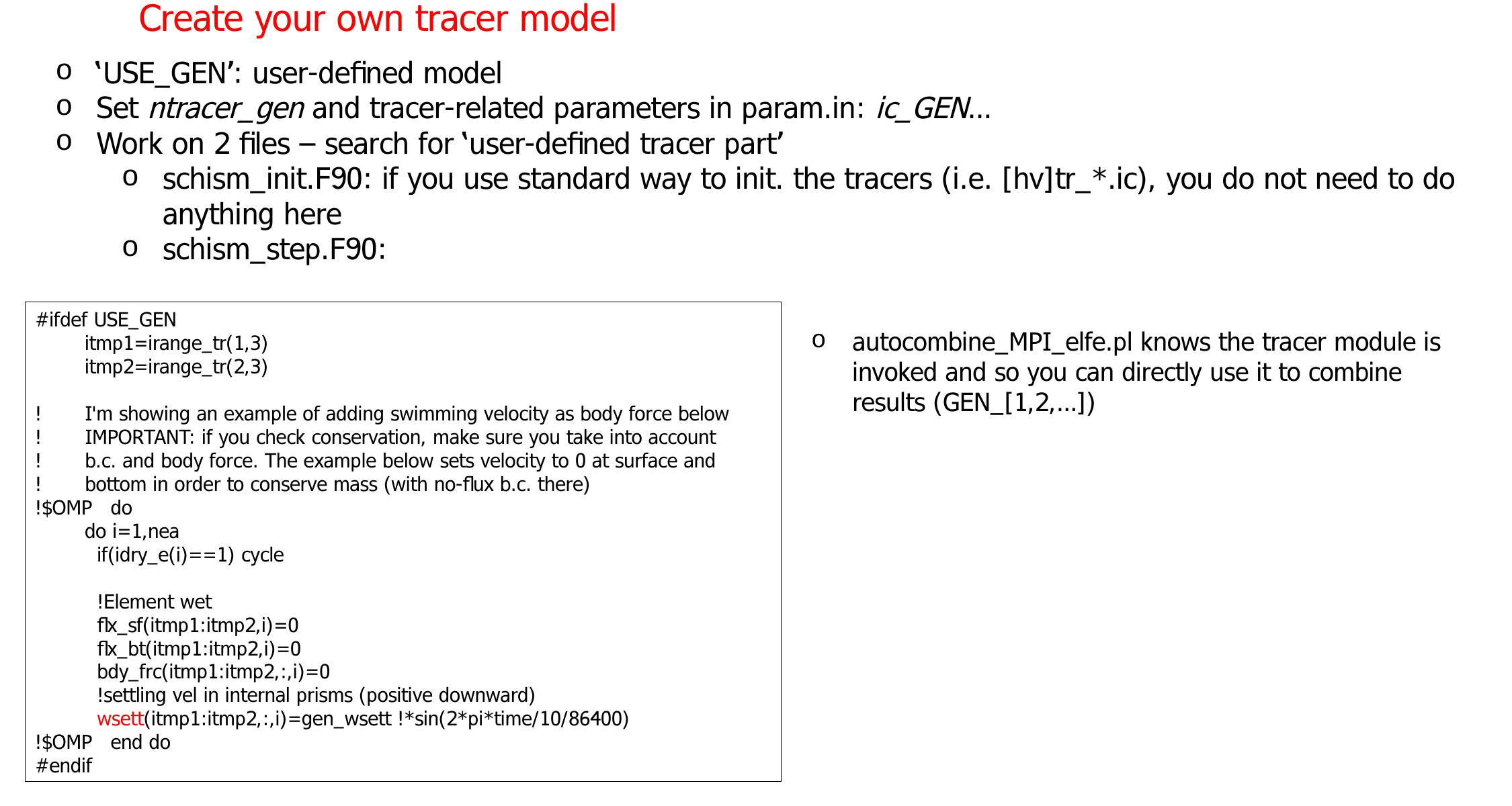

# Create your own tracer model
‘USE_GEN’: user-defined model
Set ntracer_gen and tracer-related parameters in param.in: ic_GEN…
Work on 2 files – search for ‘user-defined tracer part’
schism_init.F90: if you use standard way to init. the tracers (i.e. [hv]tr_*.ic), you do not need to do anything here
schism_step.F90:
#ifdef USE_GEN
        itmp1=irange_tr(1,3)
        itmp2=irange_tr(2,3)

!       I'm showing an example of adding swimming velocity as body force below
!       IMPORTANT: if you check conservation, make sure you take into account
!       b.c. and body force. The example below sets velocity to 0 at surface and
!       bottom in order to conserve mass (with no-flux b.c. there)
!$OMP   do
        do i=1,nea
          if(idry_e(i)==1) cycle

          !Element wet
          flx_sf(itmp1:itmp2,i)=0
          flx_bt(itmp1:itmp2,i)=0
          bdy_frc(itmp1:itmp2,:,i)=0
          !settling vel in internal prisms (positive downward)
          wsett(itmp1:itmp2,:,i)=gen_wsett !*sin(2*pi*time/10/86400)
!$OMP   end do
#endif
autocombine_MPI_elfe.pl knows the tracer module is invoked and so you can directly use it to combine results (GEN_[1,2,…])